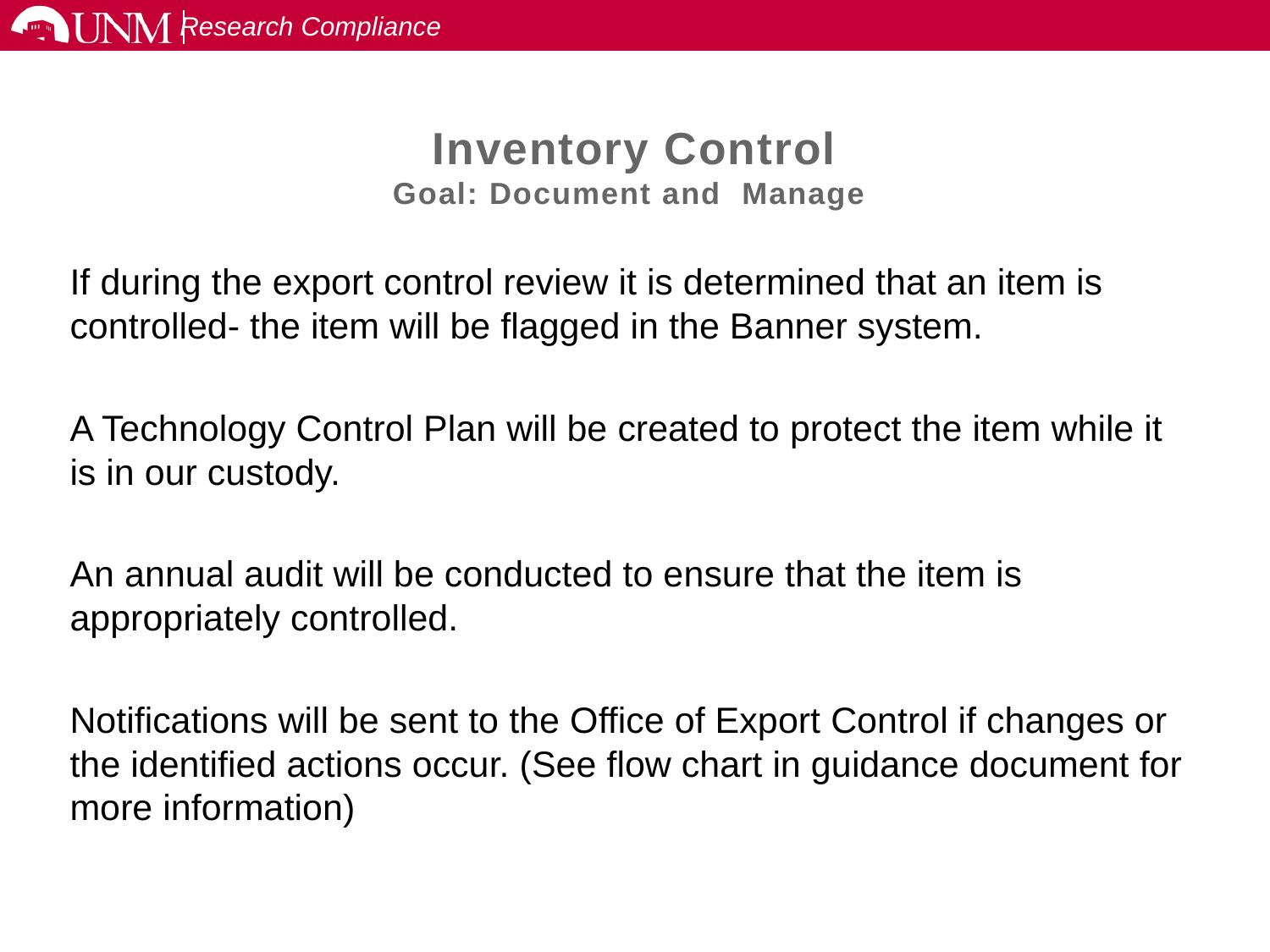

# Inventory Control Goal: Document and  Manage
If during the export control review it is determined that an item is controlled- the item will be flagged in the Banner system.

A Technology Control Plan will be created to protect the item while it is in our custody.

An annual audit will be conducted to ensure that the item is appropriately controlled.

Notifications will be sent to the Office of Export Control if changes or the identified actions occur. (See flow chart in guidance document for more information)